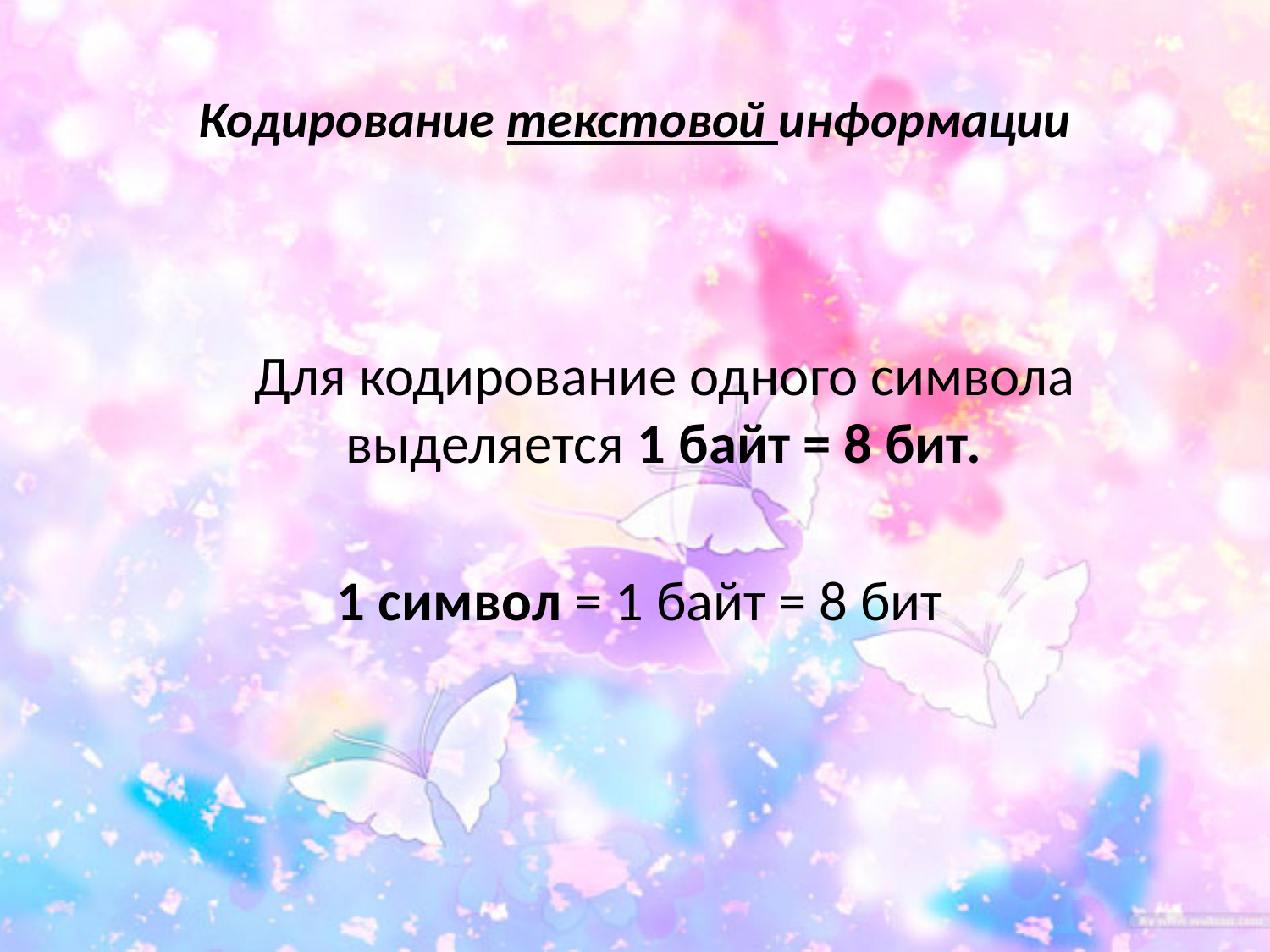

# Кодирование текстовой информации

    Для кодирование одного символа выделяется 1 байт = 8 бит.

1 символ = 1 байт = 8 бит